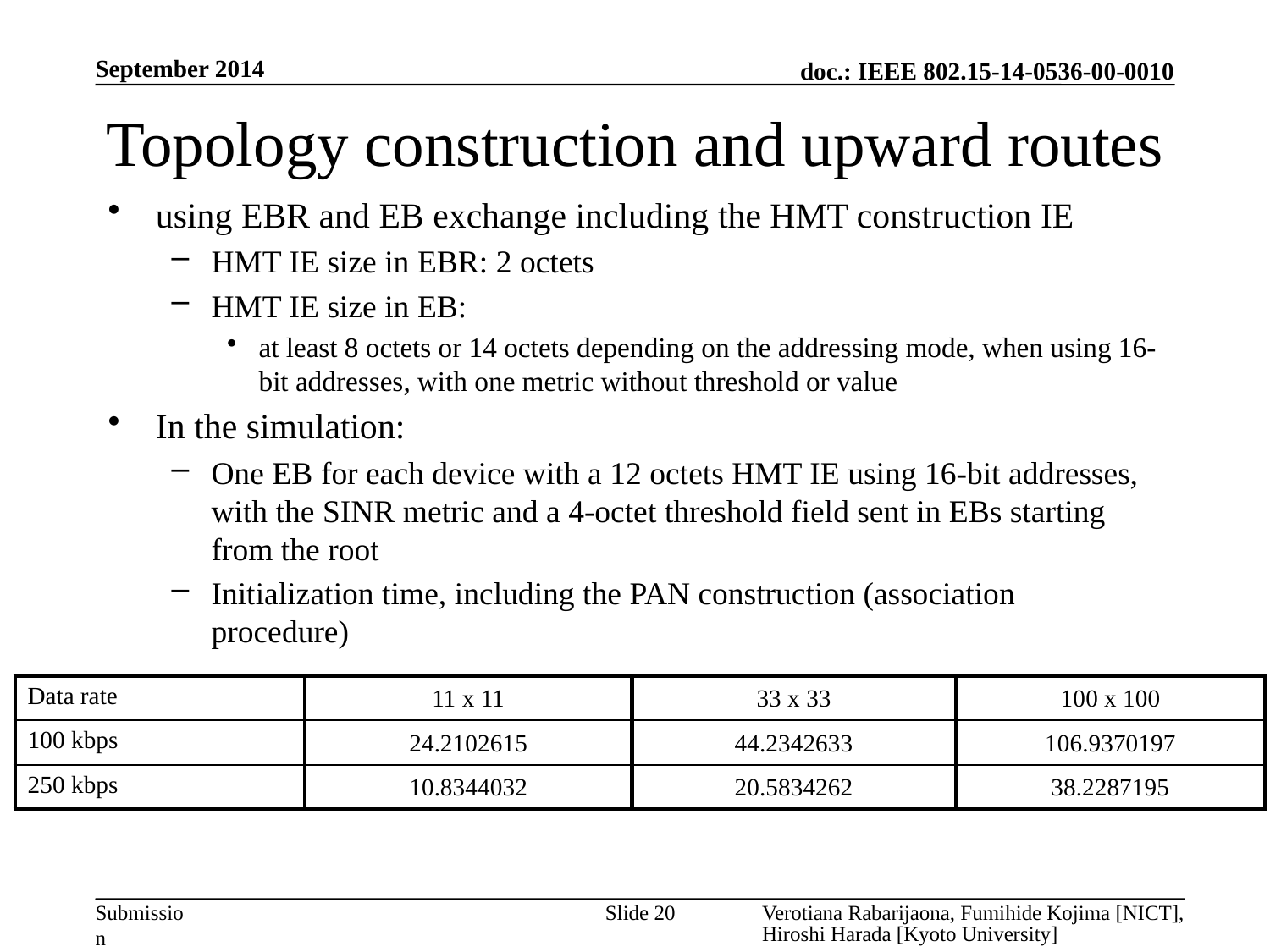

September 2014
# Topology construction and upward routes
using EBR and EB exchange including the HMT construction IE
HMT IE size in EBR: 2 octets
HMT IE size in EB:
at least 8 octets or 14 octets depending on the addressing mode, when using 16-bit addresses, with one metric without threshold or value
In the simulation:
One EB for each device with a 12 octets HMT IE using 16-bit addresses, with the SINR metric and a 4-octet threshold field sent in EBs starting from the root
Initialization time, including the PAN construction (association procedure)

| Data rate | 11 x 11 | 33 x 33 | 100 x 100 |
| --- | --- | --- | --- |
| 100 kbps | 24.2102615 | 44.2342633 | 106.9370197 |
| 250 kbps | 10.8344032 | 20.5834262 | 38.2287195 |
Slide 20
Verotiana Rabarijaona, Fumihide Kojima [NICT], Hiroshi Harada [Kyoto University]